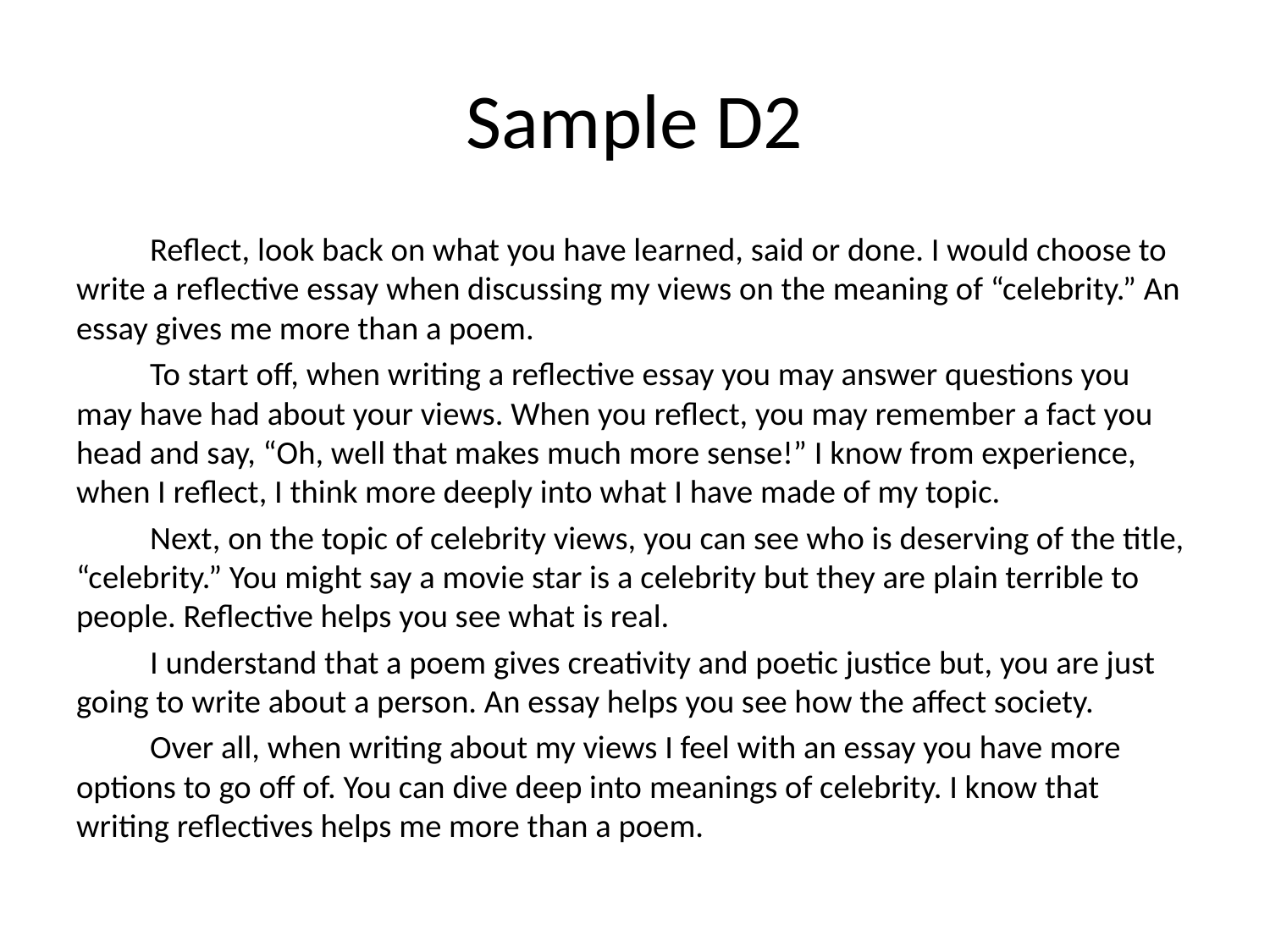

# Sample D2
	Reflect, look back on what you have learned, said or done. I would choose to write a reflective essay when discussing my views on the meaning of “celebrity.” An essay gives me more than a poem.
	To start off, when writing a reflective essay you may answer questions you may have had about your views. When you reflect, you may remember a fact you head and say, “Oh, well that makes much more sense!” I know from experience, when I reflect, I think more deeply into what I have made of my topic.
	Next, on the topic of celebrity views, you can see who is deserving of the title, “celebrity.” You might say a movie star is a celebrity but they are plain terrible to people. Reflective helps you see what is real.
	I understand that a poem gives creativity and poetic justice but, you are just going to write about a person. An essay helps you see how the affect society.
	Over all, when writing about my views I feel with an essay you have more options to go off of. You can dive deep into meanings of celebrity. I know that writing reflectives helps me more than a poem.